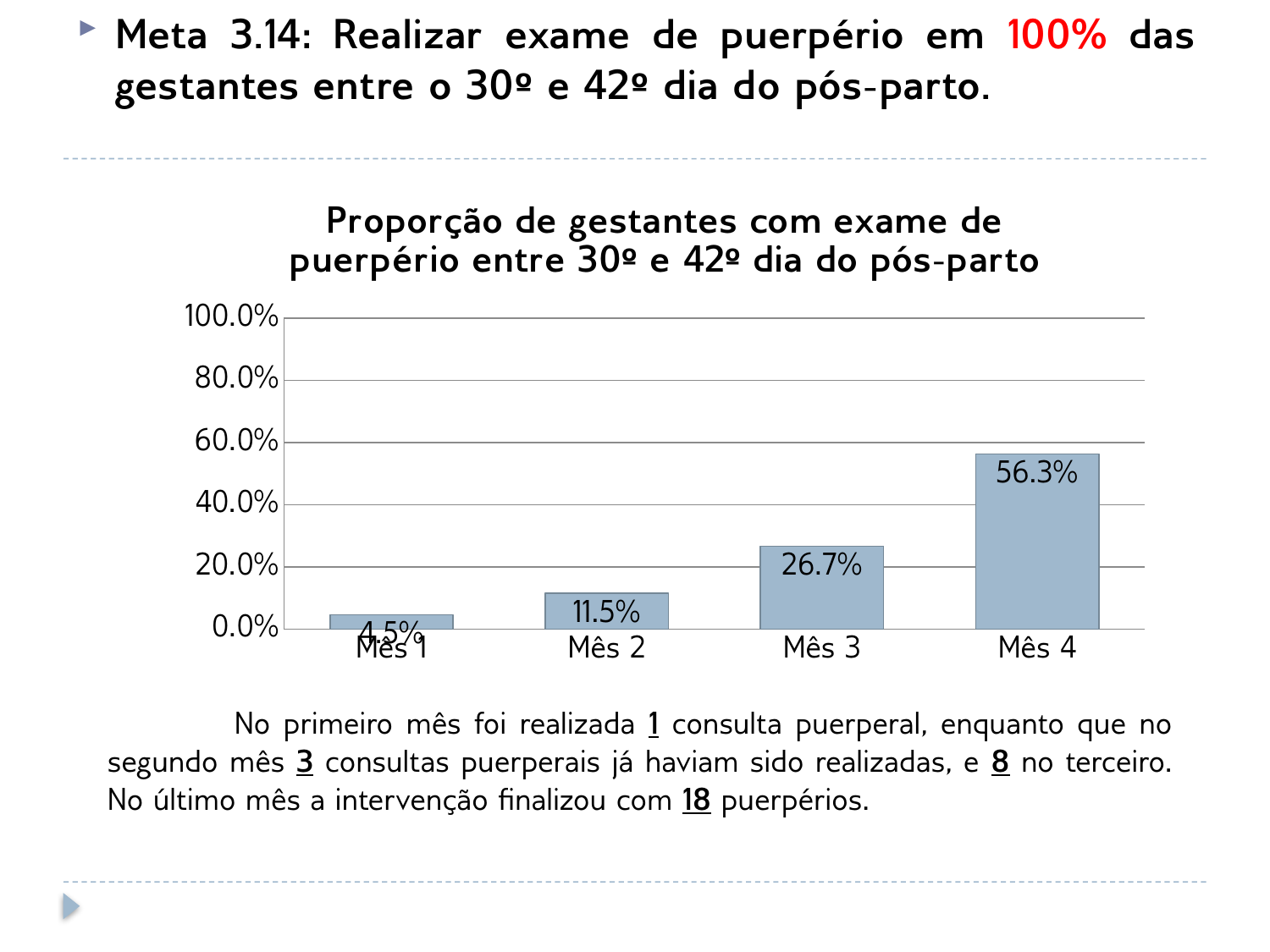

Meta 3.14: Realizar exame de puerpério em 100% das gestantes entre o 30º e 42º dia do pós-parto.

### Chart:

| Category | Proporção de gestantes com exame de puerpério entre 30º e 42º dia do pós-parto |
|---|---|
| Mês 1 | 0.04545454545454546 |
| Mês 2 | 0.11538461538461539 |
| Mês 3 | 0.2666666666666669 |
| Mês 4 | 0.5625 |
	No primeiro mês foi realizada 1 consulta puerperal, enquanto que no segundo mês 3 consultas puerperais já haviam sido realizadas, e 8 no terceiro. No último mês a intervenção finalizou com 18 puerpérios.